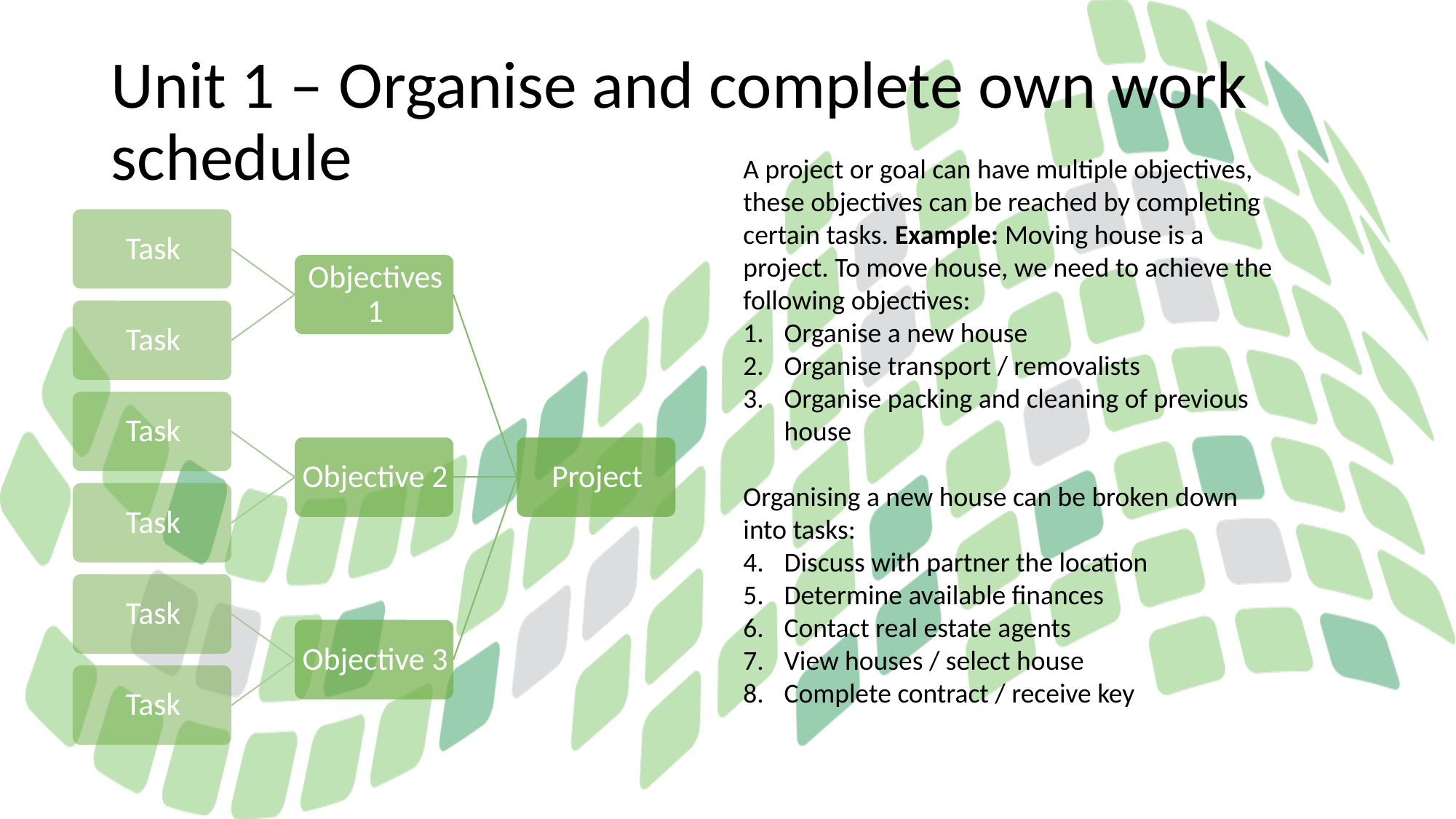

# Unit 1 – Organise and complete own work schedule
A project or goal can have multiple objectives, these objectives can be reached by completing certain tasks. Example: Moving house is a project. To move house, we need to achieve the following objectives:
Organise a new house
Organise transport / removalists
Organise packing and cleaning of previous house

Organising a new house can be broken down into tasks:
Discuss with partner the location
Determine available finances
Contact real estate agents
View houses / select house
Complete contract / receive key

Project

Objectives 1

Task

Task

Objective 2

Task

Task

Objective 3

Task

Task